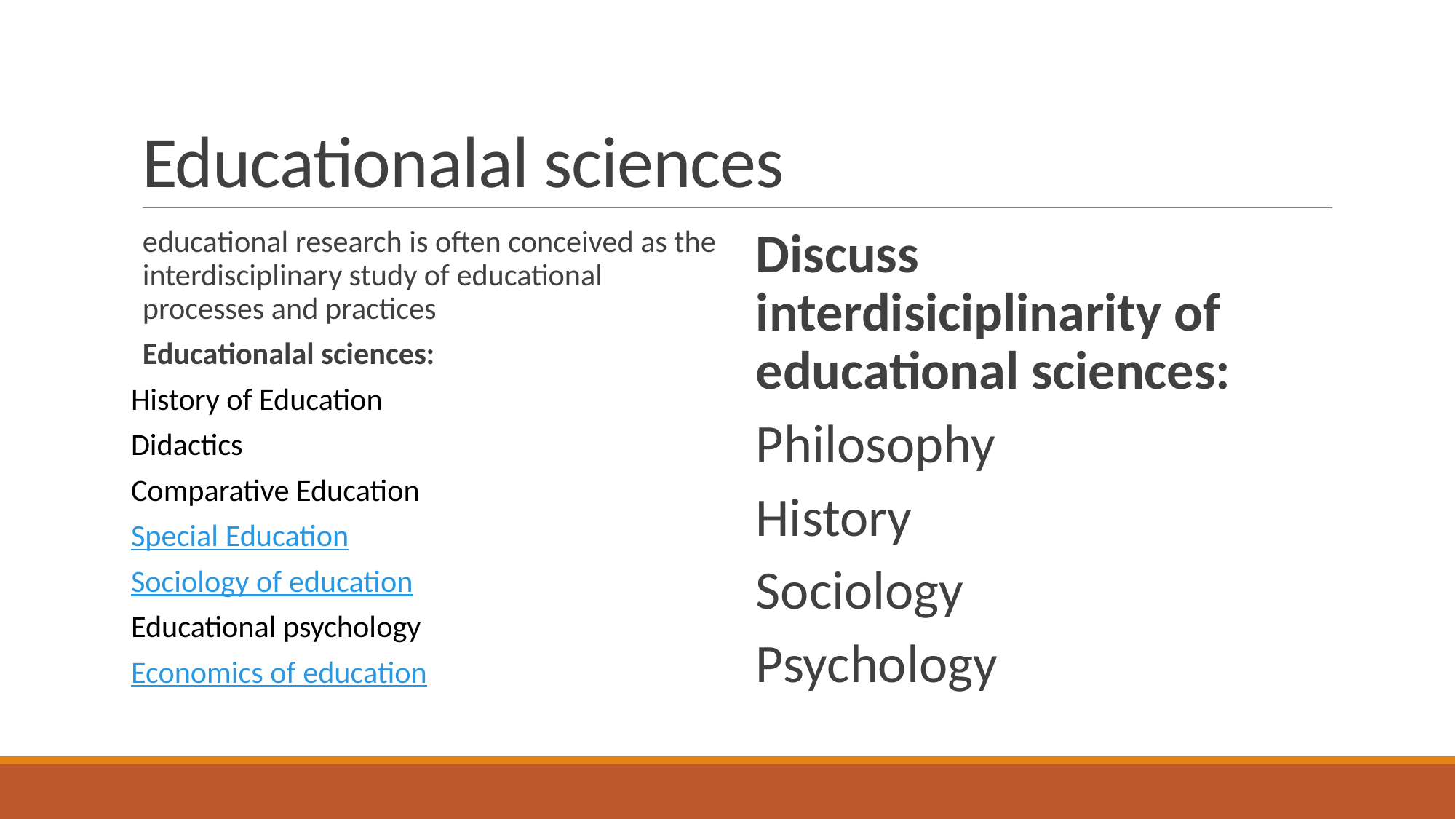

# Educationalal sciences
educational research is often conceived as the interdisciplinary study of educational processes and practices
Educationalal sciences:
History of Education
Didactics
Comparative Education
Special Education
Sociology of education
Educational psychology
Economics of education

Discuss interdisiciplinarity of educational sciences:
Philosophy
History
Sociology
Psychology